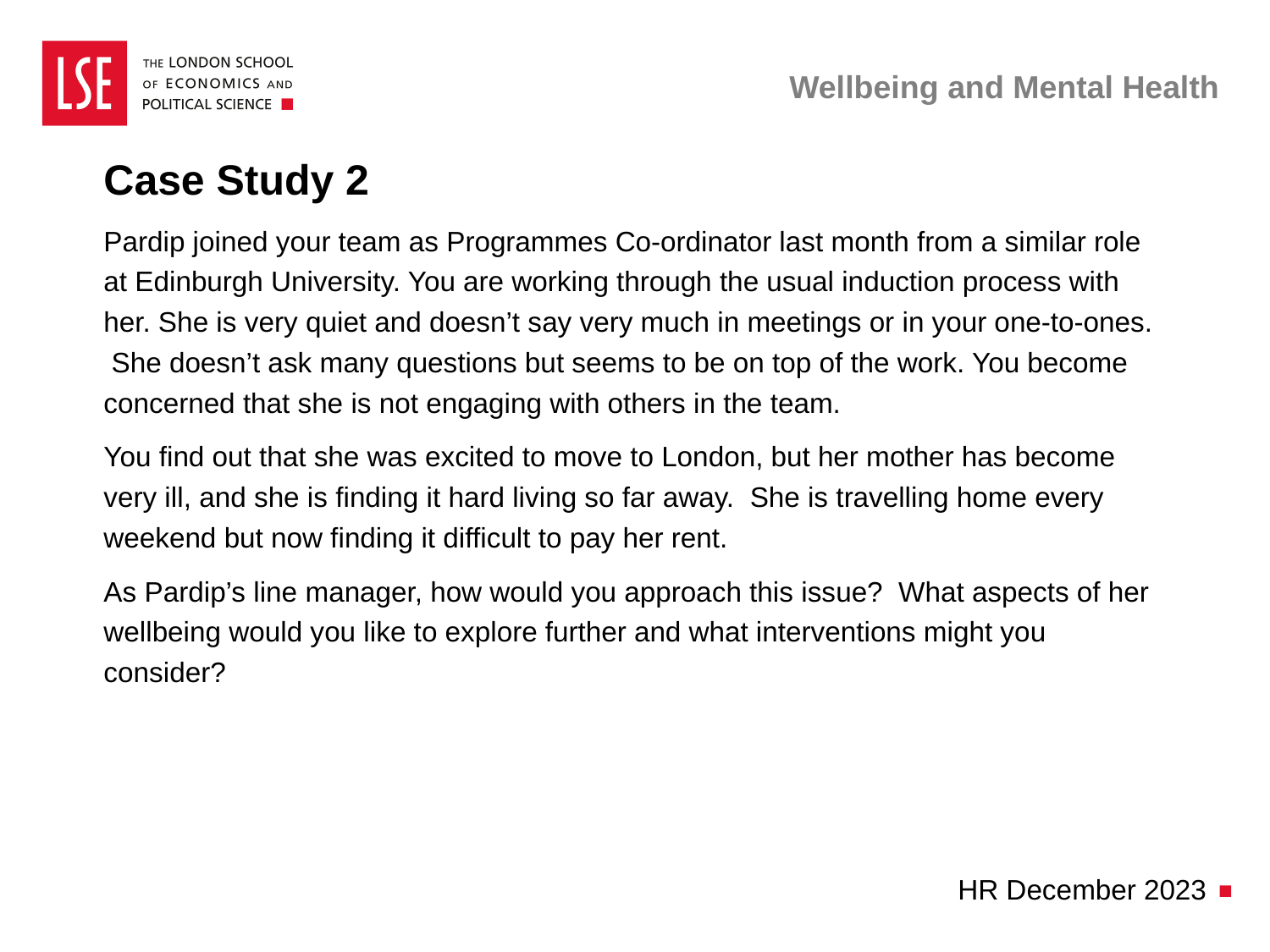

# Wellbeing and Mental Health
Case Study 2
Pardip joined your team as Programmes Co-ordinator last month from a similar role at Edinburgh University. You are working through the usual induction process with her. She is very quiet and doesn’t say very much in meetings or in your one-to-ones.  She doesn’t ask many questions but seems to be on top of the work. You become concerned that she is not engaging with others in the team.
You find out that she was excited to move to London, but her mother has become very ill, and she is finding it hard living so far away.  She is travelling home every weekend but now finding it difficult to pay her rent.
As Pardip’s line manager, how would you approach this issue?  What aspects of her wellbeing would you like to explore further and what interventions might you consider?

HR December 2023